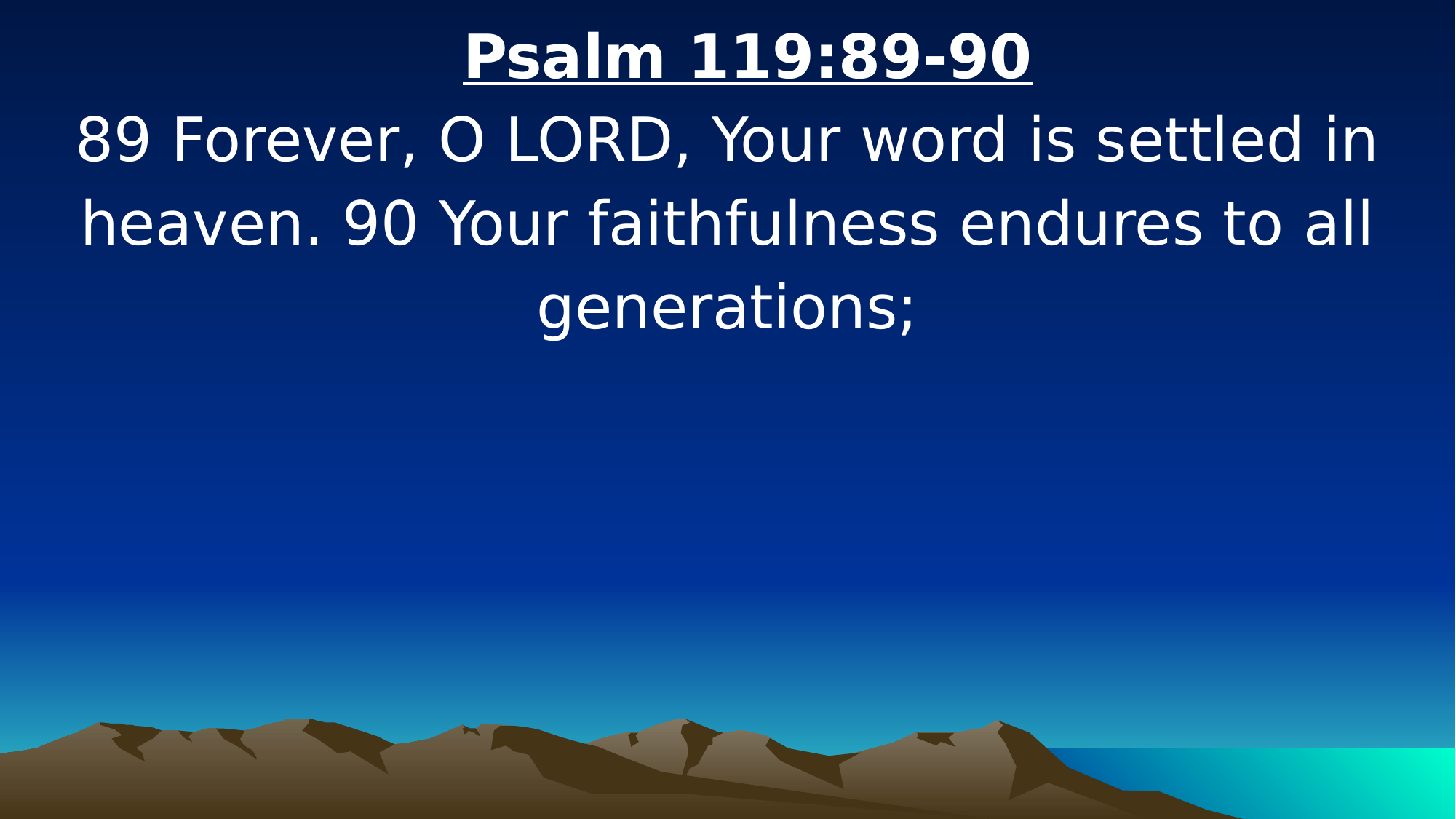

Psalm 119:89-90
89 Forever, O LORD, Your word is settled in heaven. 90 Your faithfulness endures to all generations;